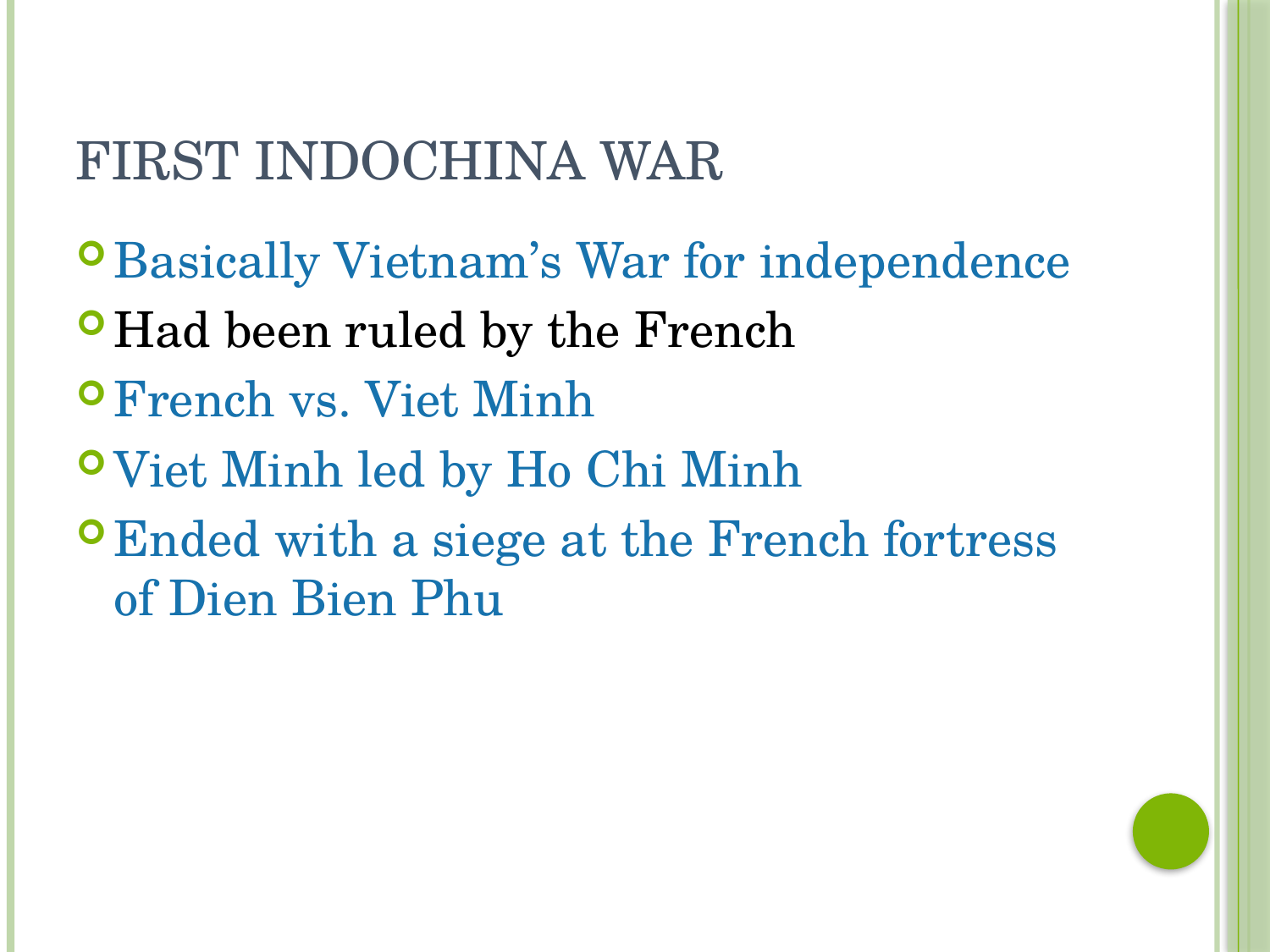

# First Indochina War
Basically Vietnam’s War for independence
Had been ruled by the French
French vs. Viet Minh
Viet Minh led by Ho Chi Minh
Ended with a siege at the French fortress of Dien Bien Phu